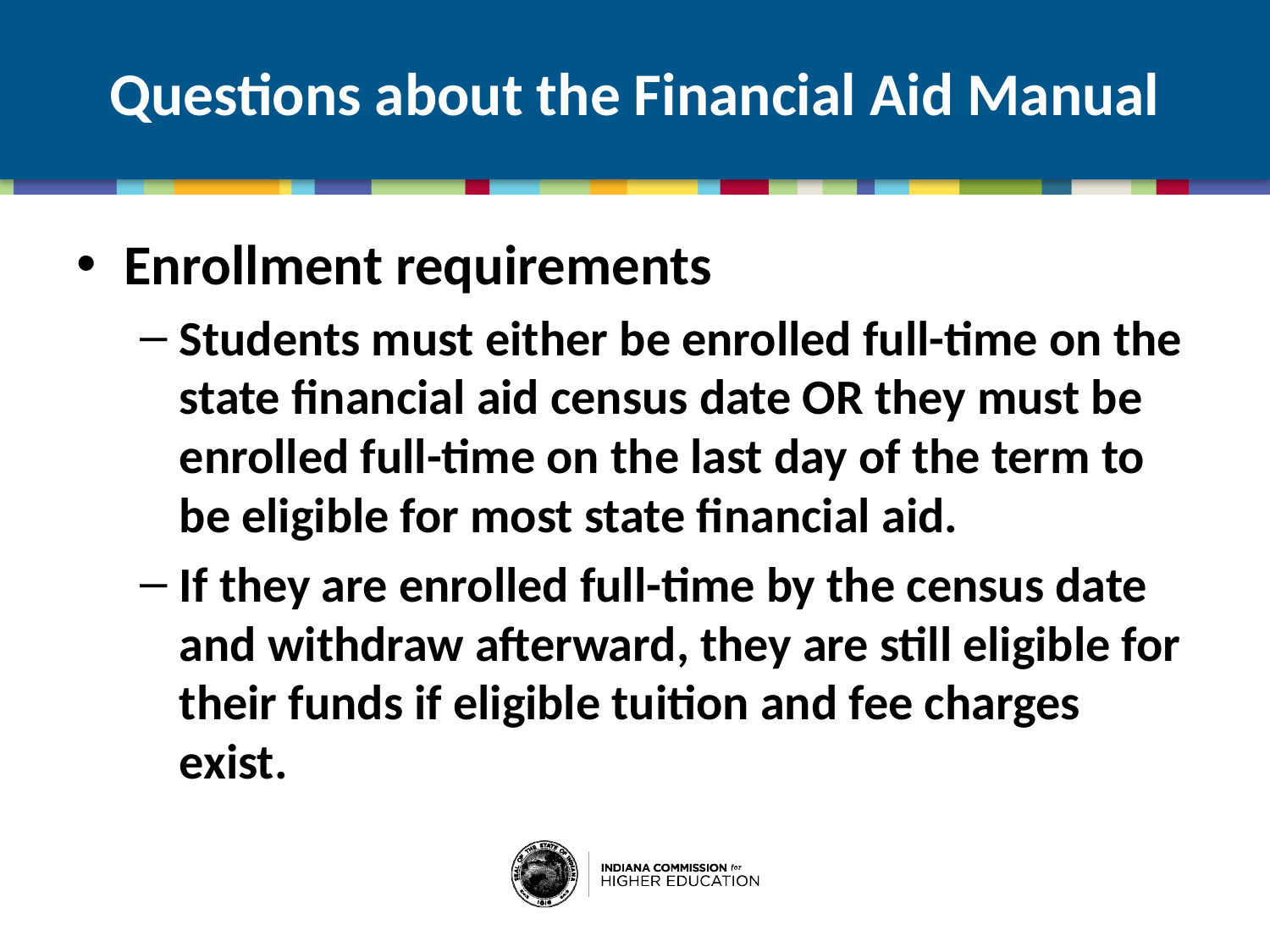

# Questions about the Financial Aid Manual
Enrollment requirements
Students must either be enrolled full-time on the state financial aid census date OR they must be enrolled full-time on the last day of the term to be eligible for most state financial aid.
If they are enrolled full-time by the census date and withdraw afterward, they are still eligible for their funds if eligible tuition and fee charges exist.